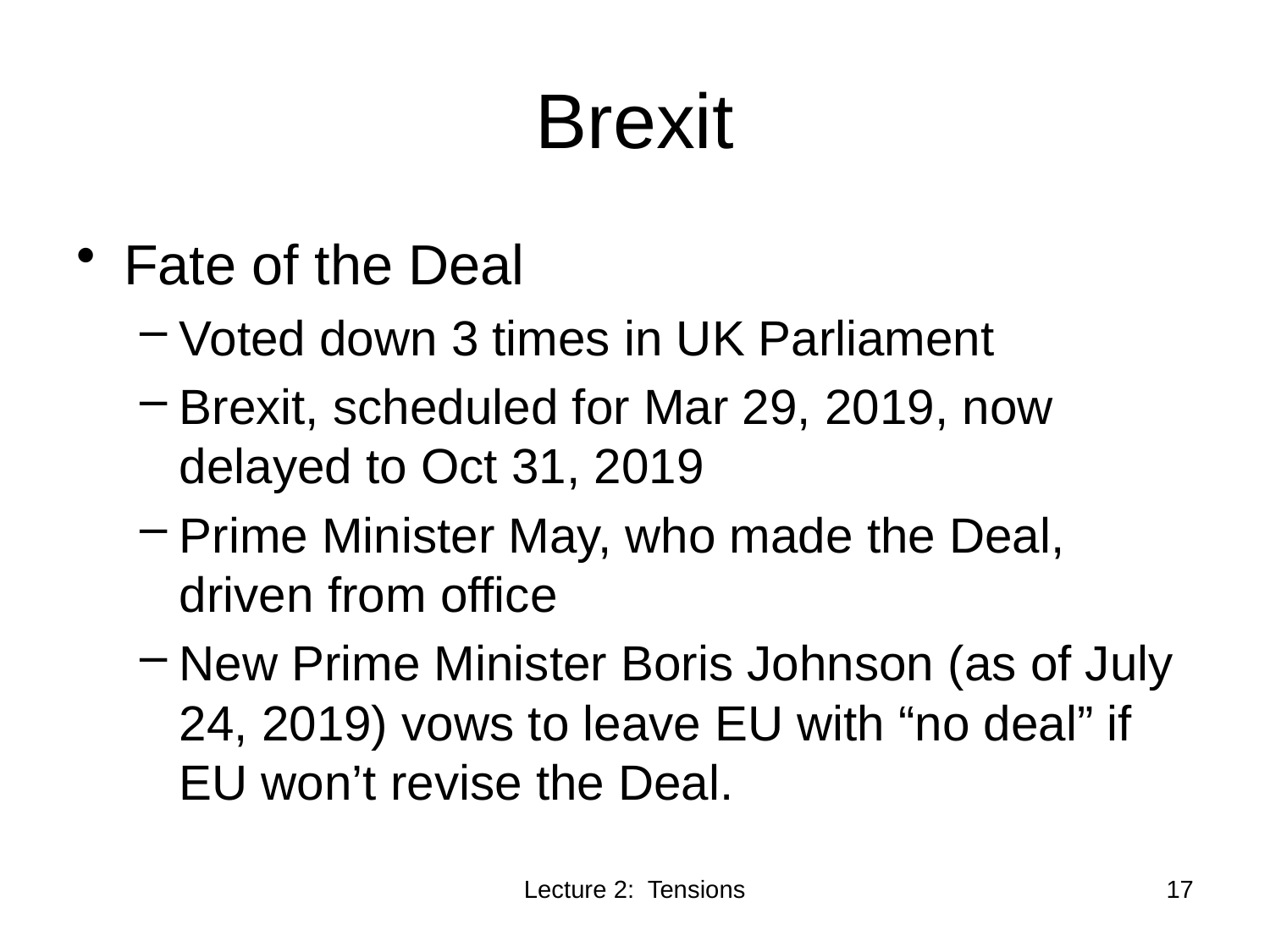

# Brexit
Fate of the Deal
Voted down 3 times in UK Parliament
Brexit, scheduled for Mar 29, 2019, now delayed to Oct 31, 2019
Prime Minister May, who made the Deal, driven from office
New Prime Minister Boris Johnson (as of July 24, 2019) vows to leave EU with “no deal” if EU won’t revise the Deal.

Lecture 2:  Tensions
17